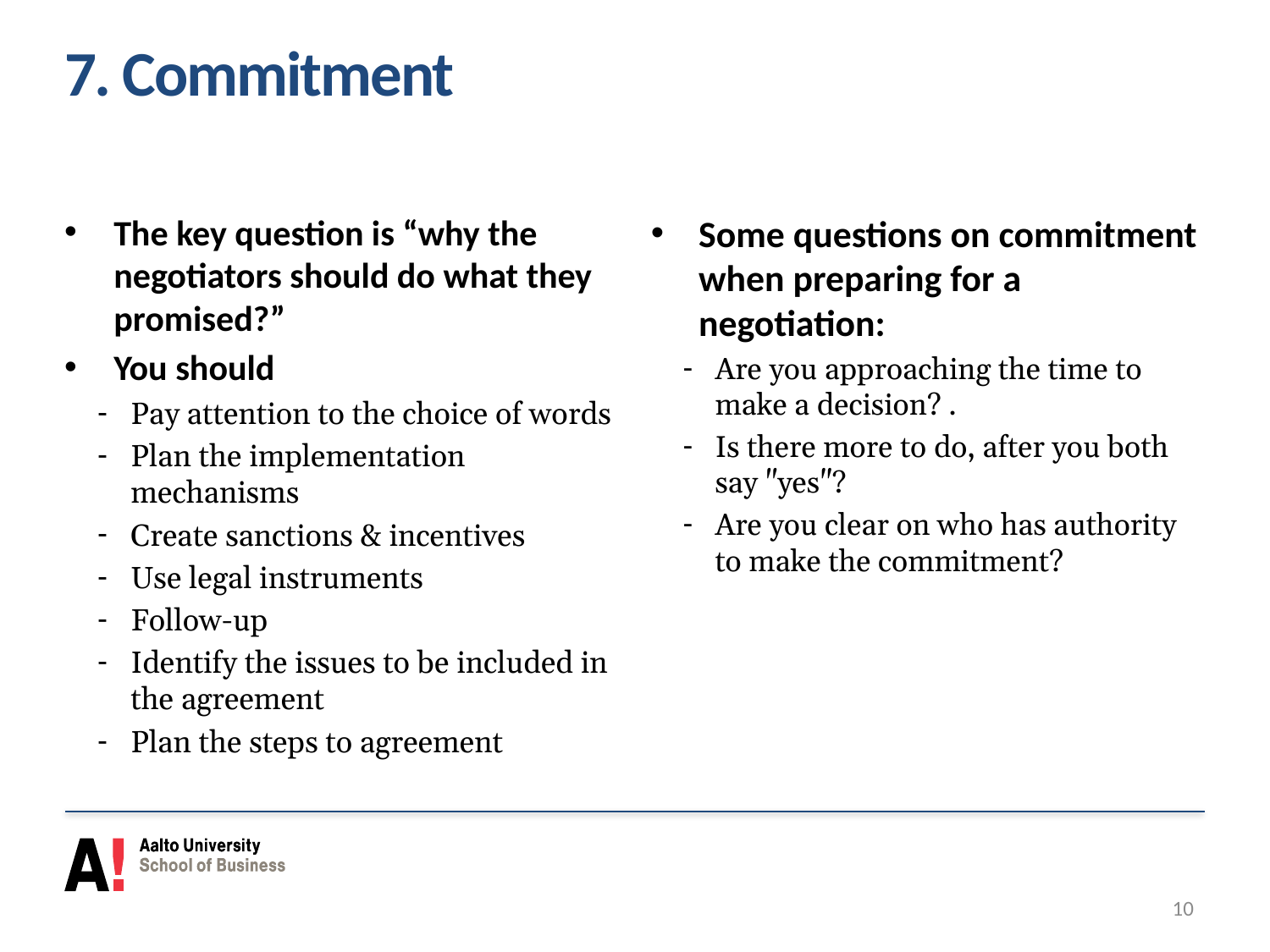

# 7. Commitment
The key question is “why the negotiators should do what they promised?”
You should
Pay attention to the choice of words
Plan the implementation mechanisms
Create sanctions & incentives
Use legal instruments
Follow-up
Identify the issues to be included in the agreement
Plan the steps to agreement
Some questions on commitment when preparing for a negotiation:
Are you approaching the time to make a decision? .
Is there more to do, after you both say "yes"?
Are you clear on who has authority to make the commitment?

10